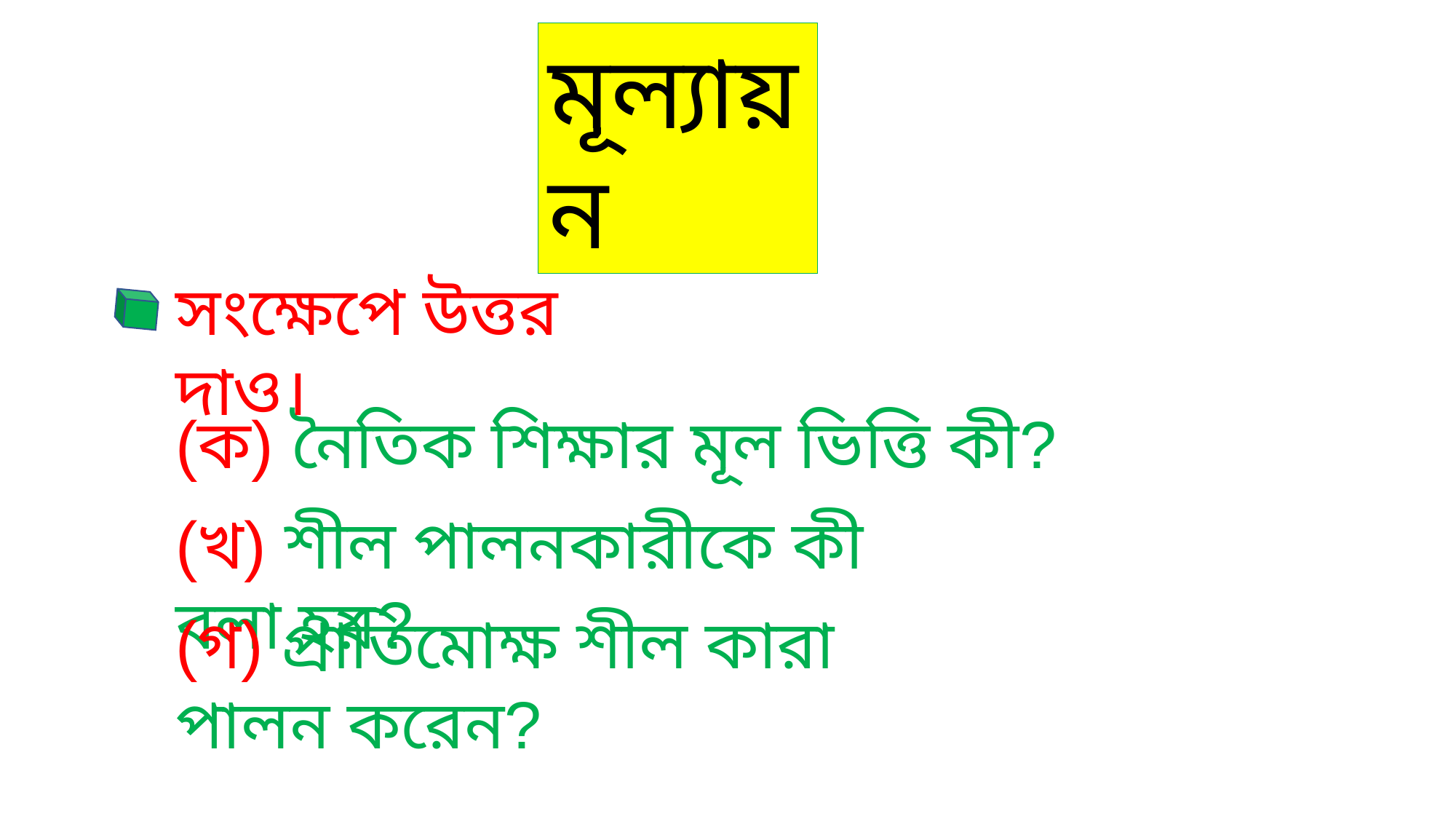

মূল্যায়ন
সংক্ষেপে উত্তর দাও।
(ক) নৈতিক শিক্ষার মূল ভিত্তি কী?
(খ) শীল পালনকারীকে কী বলা হয়?
(গ) প্রাতিমোক্ষ শীল কারা পালন করেন?